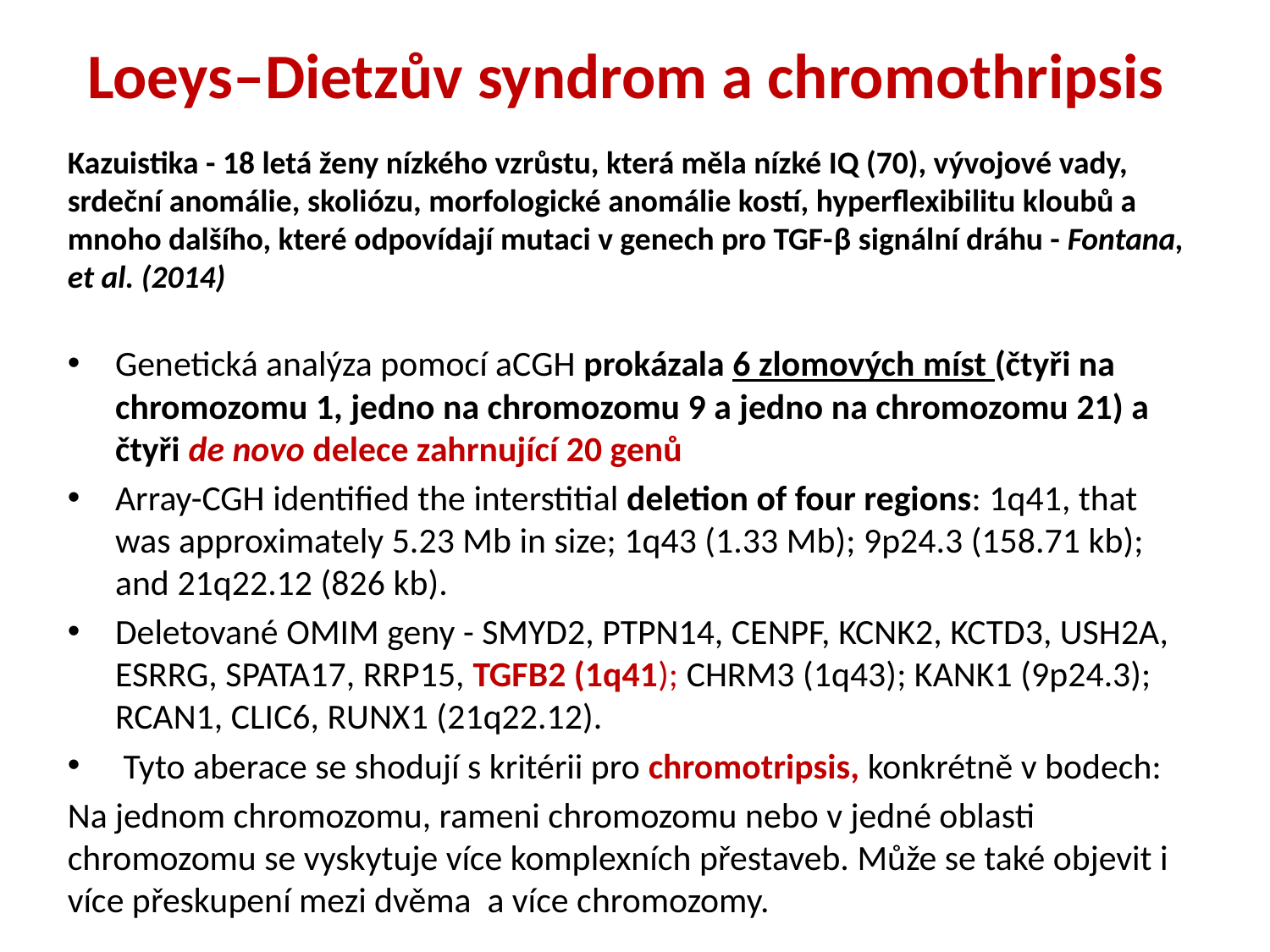

# Loeys–Dietzův syndrom a chromothripsis
Kazuistika - 18 letá ženy nízkého vzrůstu, která měla nízké IQ (70), vývojové vady, srdeční anomálie, skoliózu, morfologické anomálie kostí, hyperflexibilitu kloubů a mnoho dalšího, které odpovídají mutaci v genech pro TGF-β signální dráhu - Fontana, et al. (2014)

Genetická analýza pomocí aCGH prokázala 6 zlomových míst (čtyři na chromozomu 1, jedno na chromozomu 9 a jedno na chromozomu 21) a čtyři de novo delece zahrnující 20 genů
Array-CGH identified the interstitial deletion of four regions: 1q41, that was approximately 5.23 Mb in size; 1q43 (1.33 Mb); 9p24.3 (158.71 kb); and 21q22.12 (826 kb).
Deletované OMIM geny - SMYD2, PTPN14, CENPF, KCNK2, KCTD3, USH2A, ESRRG, SPATA17, RRP15, TGFB2 (1q41); CHRM3 (1q43); KANK1 (9p24.3); RCAN1, CLIC6, RUNX1 (21q22.12).
 Tyto aberace se shodují s kritérii pro chromotripsis, konkrétně v bodech:
Na jednom chromozomu, rameni chromozomu nebo v jedné oblasti chromozomu se vyskytuje více komplexních přestaveb. Může se také objevit i více přeskupení mezi dvěma  a více chromozomy.